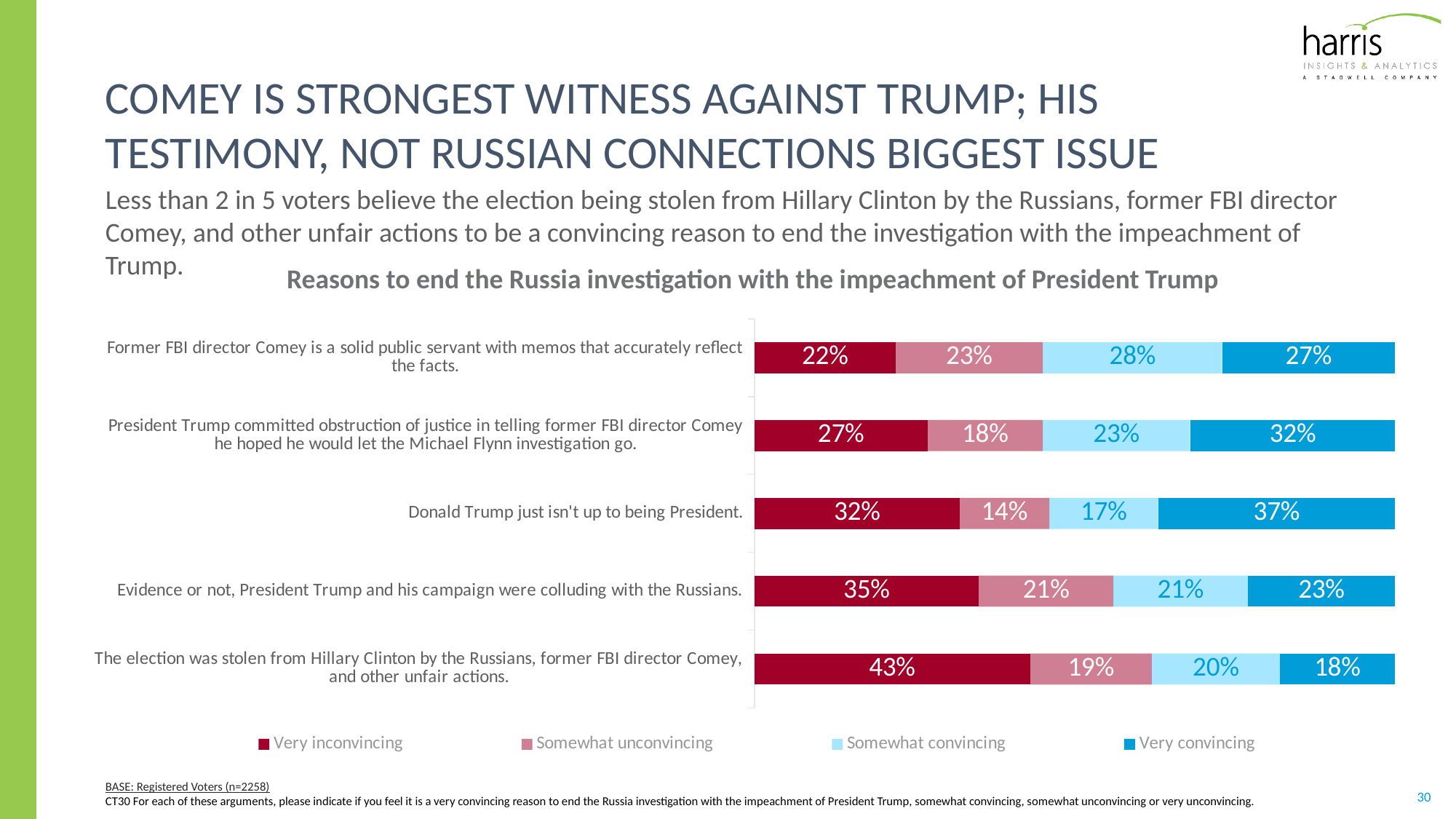

# Comey is strongest witness against Trump; his testimony, not Russian connections biggest issue
Less than 2 in 5 voters believe the election being stolen from Hillary Clinton by the Russians, former FBI director Comey, and other unfair actions to be a convincing reason to end the investigation with the impeachment of Trump.
Reasons to end the Russia investigation with the impeachment of President Trump

### Chart

| Category | Very inconvincing | Somewhat unconvincing | Somewhat convincing | Very convincing |
|---|---|---|---|---|
| The election was stolen from Hillary Clinton by the Russians, former FBI director Comey, and other unfair actions. | 0.43 | 0.19 | 0.2 | 0.18 |
| Evidence or not, President Trump and his campaign were colluding with the Russians. | 0.35 | 0.21 | 0.21 | 0.23 |
| Donald Trump just isn't up to being President. | 0.32 | 0.14 | 0.17 | 0.37 |
| President Trump committed obstruction of justice in telling former FBI director Comey he hoped he would let the Michael Flynn investigation go. | 0.27 | 0.18 | 0.23 | 0.32 |
| Former FBI director Comey is a solid public servant with memos that accurately reflect the facts. | 0.22 | 0.23 | 0.28 | 0.27 |
BASE: Registered Voters (n=2258)
CT30 For each of these arguments, please indicate if you feel it is a very convincing reason to end the Russia investigation with the impeachment of President Trump, somewhat convincing, somewhat unconvincing or very unconvincing.